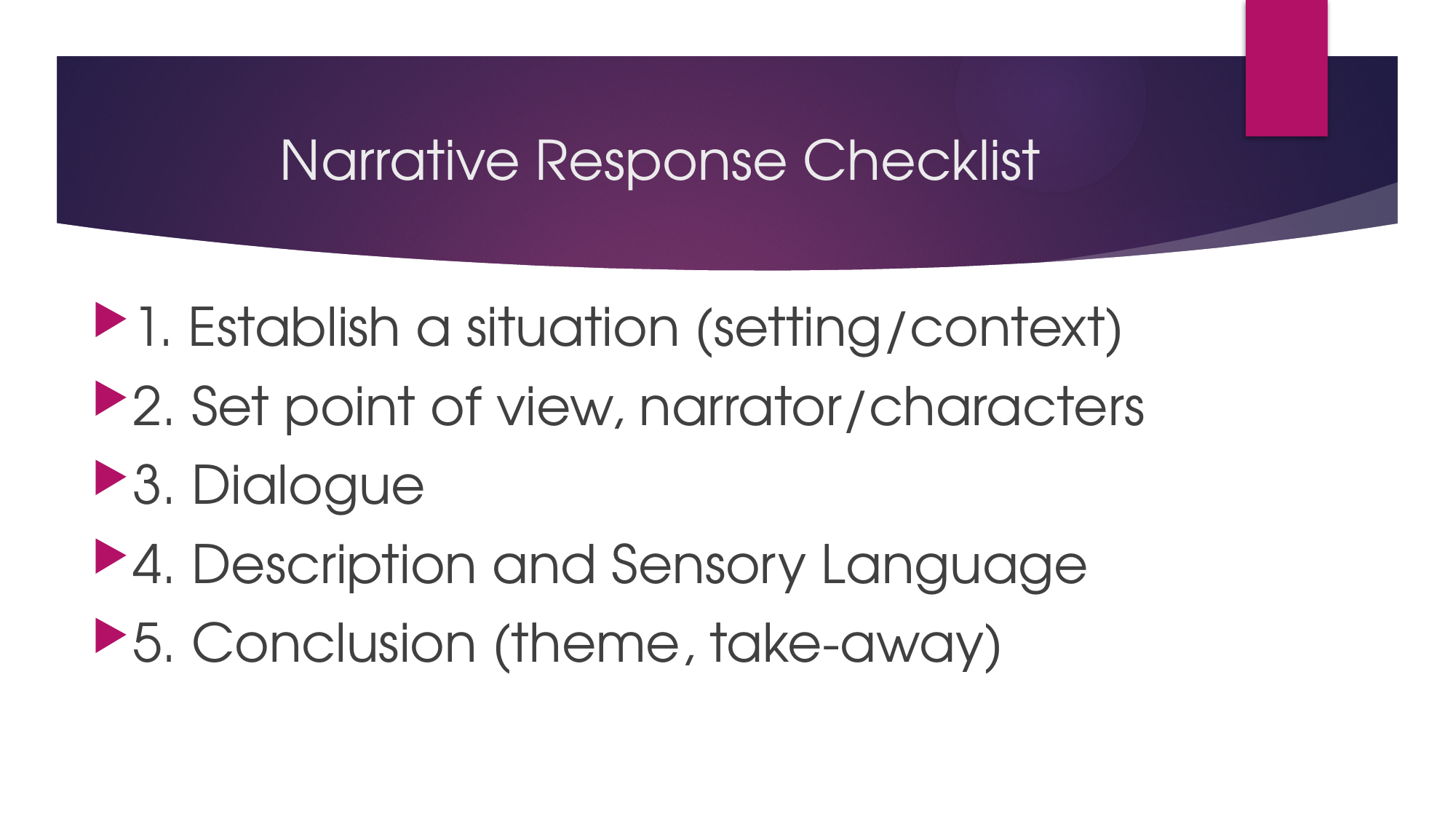

# Narrative Response Checklist
1. Establish a situation (setting/context)
2. Set point of view, narrator/characters
3. Dialogue
4. Description and Sensory Language
5. Conclusion (theme, take-away)